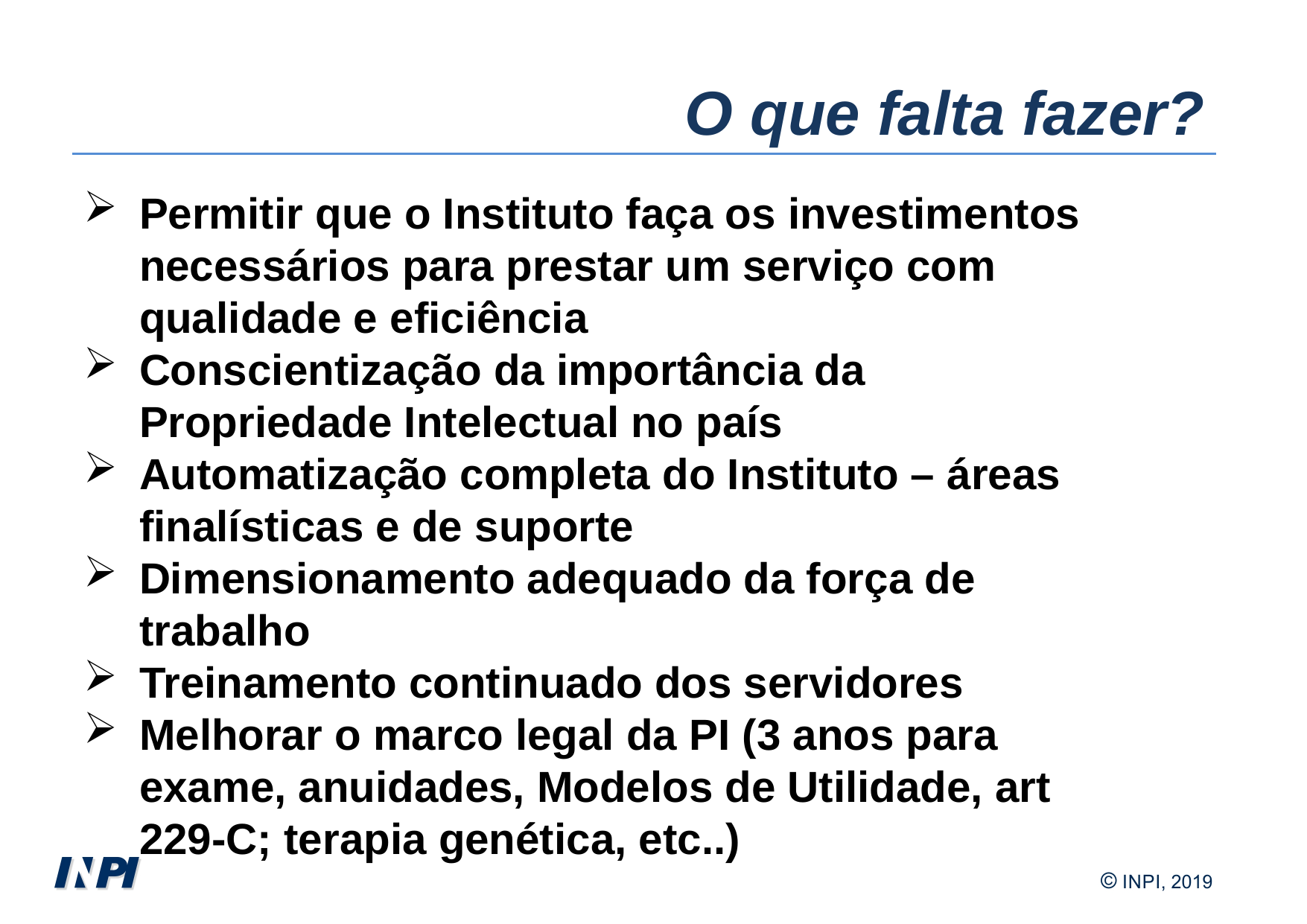

O que falta fazer?
Permitir que o Instituto faça os investimentos necessários para prestar um serviço com qualidade e eficiência
Conscientização da importância da Propriedade Intelectual no país
Automatização completa do Instituto – áreas finalísticas e de suporte
Dimensionamento adequado da força de trabalho
Treinamento continuado dos servidores
Melhorar o marco legal da PI (3 anos para exame, anuidades, Modelos de Utilidade, art 229-C; terapia genética, etc..)